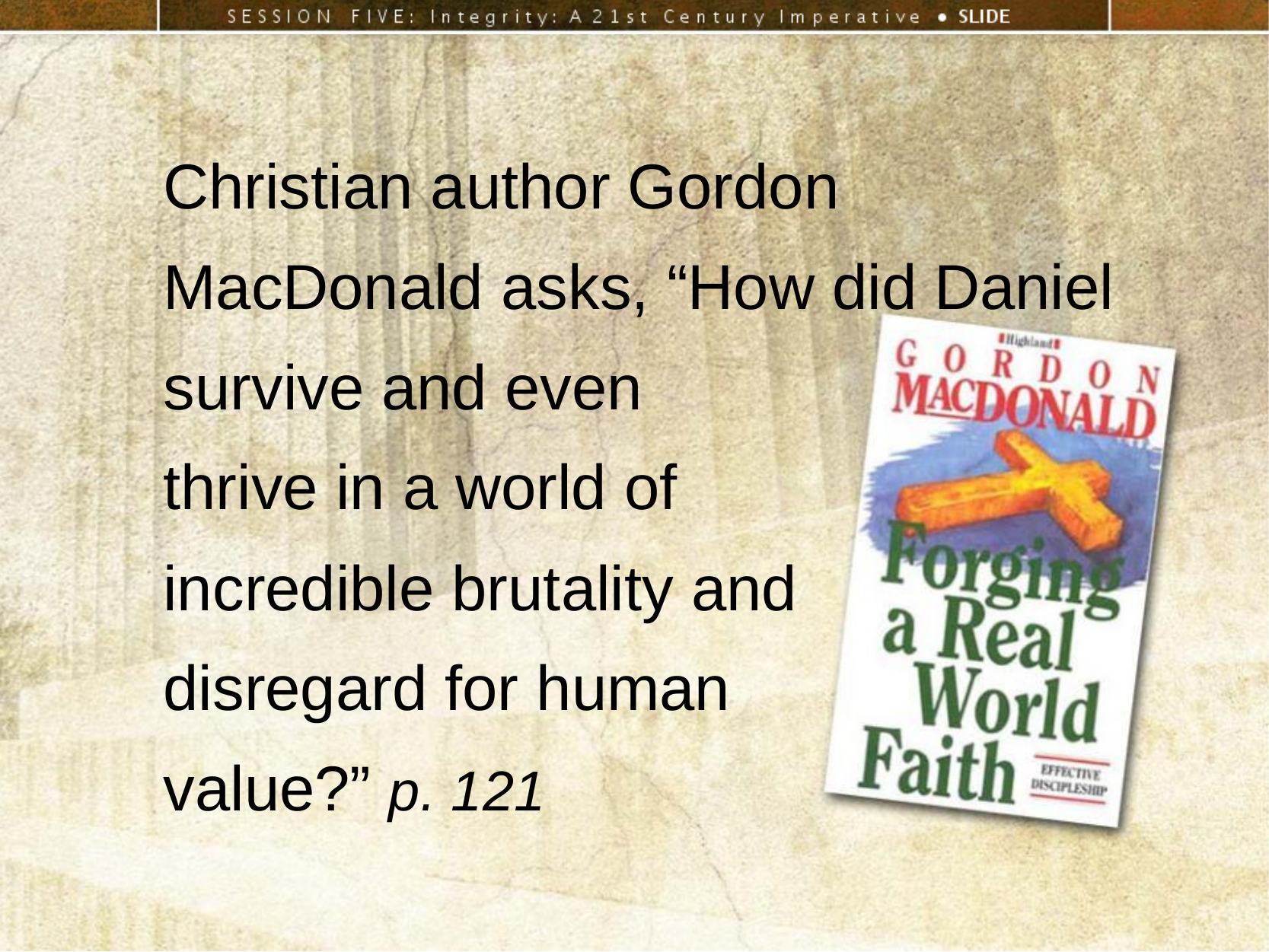

Christian author Gordon MacDonald asks, “How did Daniel survive and even
thrive in a world of
incredible brutality and
disregard for human
value?” p. 121